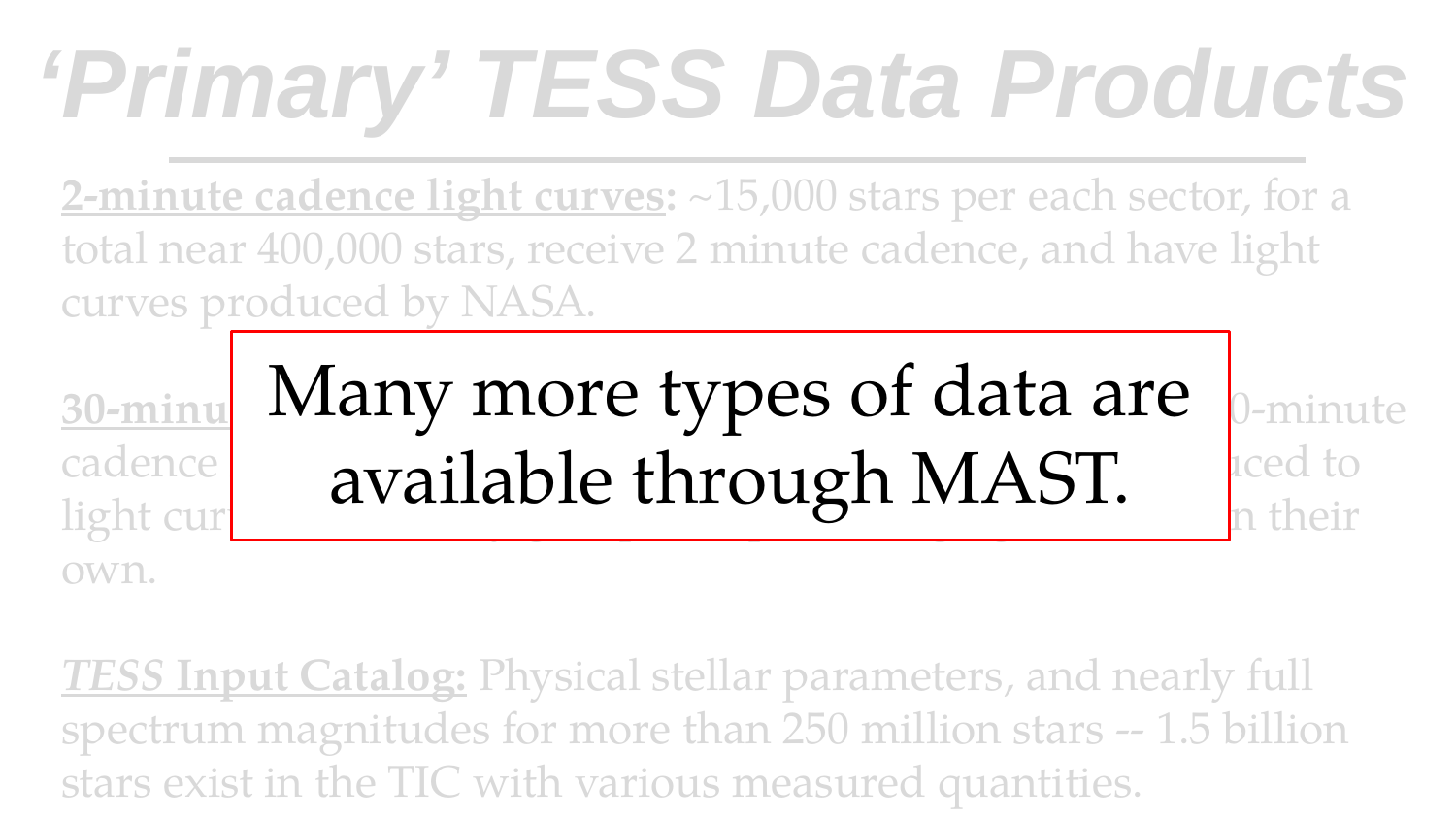

‘Primary’ TESS Data Products
2-minute cadence light curves: ~15,000 stars per each sector, for a total near 400,000 stars, receive 2 minute cadence, and have light curves produced by NASA.

30-minute cadence FFIs: All stars in the TESS FoV receive 30-minute cadence in the form of full-frame-images. These are not reduced to light curve form. Many groups are producing light curves on their own.

TESS Input Catalog: Physical stellar parameters, and nearly full spectrum magnitudes for more than 250 million stars -- 1.5 billion stars exist in the TIC with various measured quantities.

Many more types of data are available through MAST.